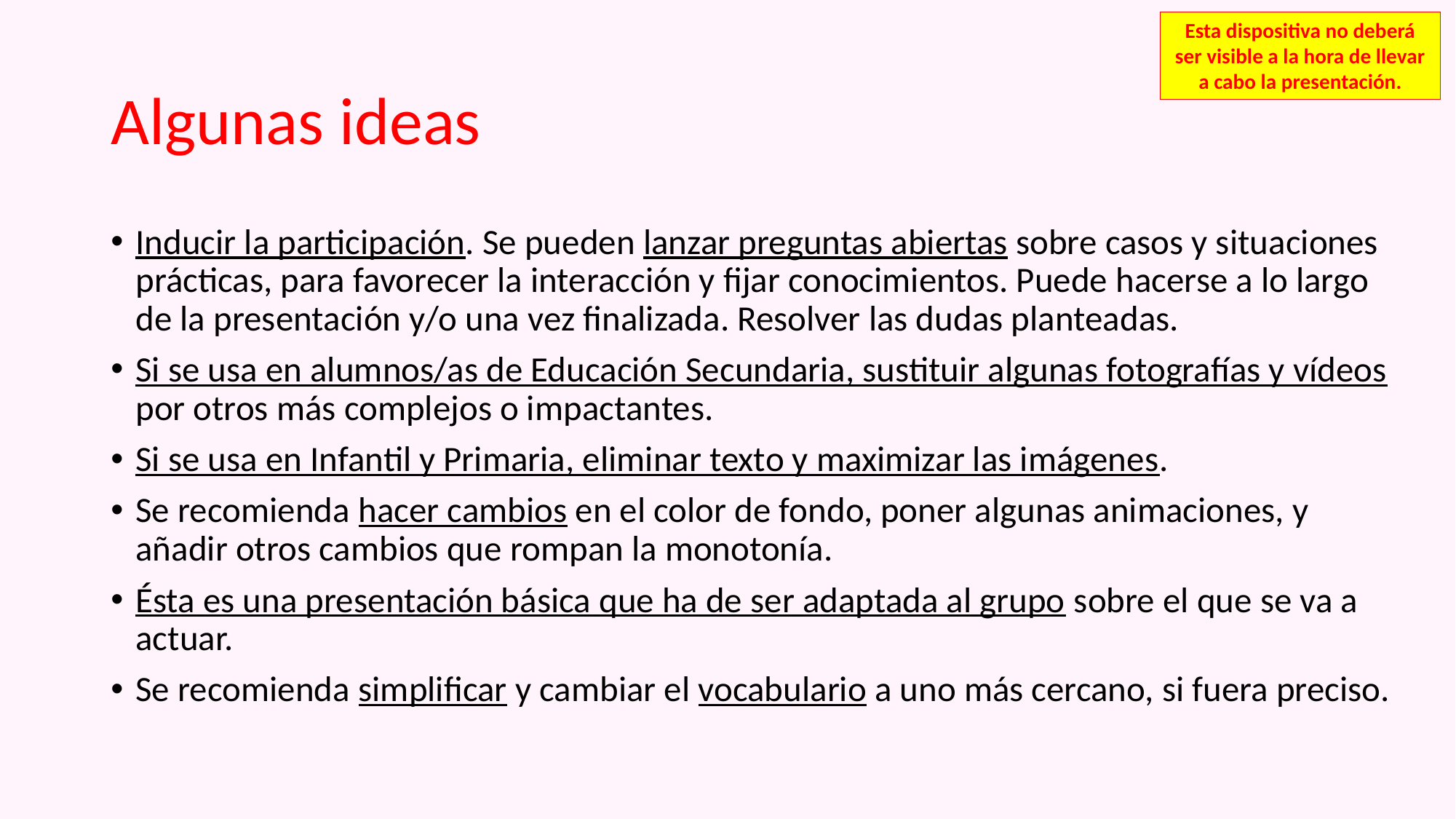

Esta dispositiva no deberá ser visible a la hora de llevar a cabo la presentación.
# Algunas ideas
Inducir la participación. Se pueden lanzar preguntas abiertas sobre casos y situaciones prácticas, para favorecer la interacción y fijar conocimientos. Puede hacerse a lo largo de la presentación y/o una vez finalizada. Resolver las dudas planteadas.
Si se usa en alumnos/as de Educación Secundaria, sustituir algunas fotografías y vídeos por otros más complejos o impactantes.
Si se usa en Infantil y Primaria, eliminar texto y maximizar las imágenes.
Se recomienda hacer cambios en el color de fondo, poner algunas animaciones, y añadir otros cambios que rompan la monotonía.
Ésta es una presentación básica que ha de ser adaptada al grupo sobre el que se va a actuar.
Se recomienda simplificar y cambiar el vocabulario a uno más cercano, si fuera preciso.